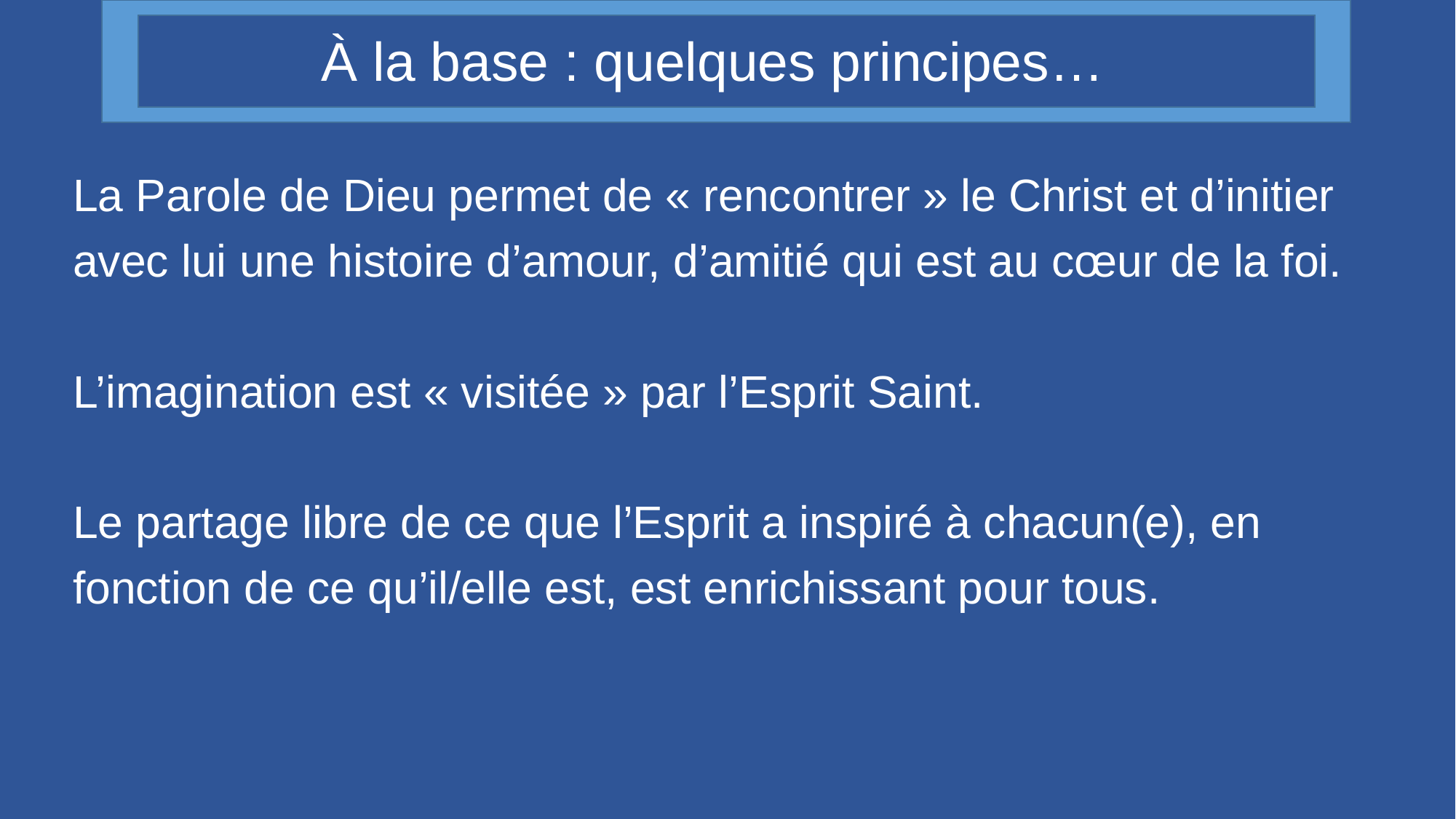

# À la base : quelques principes…
La Parole de Dieu permet de « rencontrer » le Christ et d’initier avec lui une histoire d’amour, d’amitié qui est au cœur de la foi.

L’imagination est « visitée » par l’Esprit Saint.

Le partage libre de ce que l’Esprit a inspiré à chacun(e), en fonction de ce qu’il/elle est, est enrichissant pour tous.